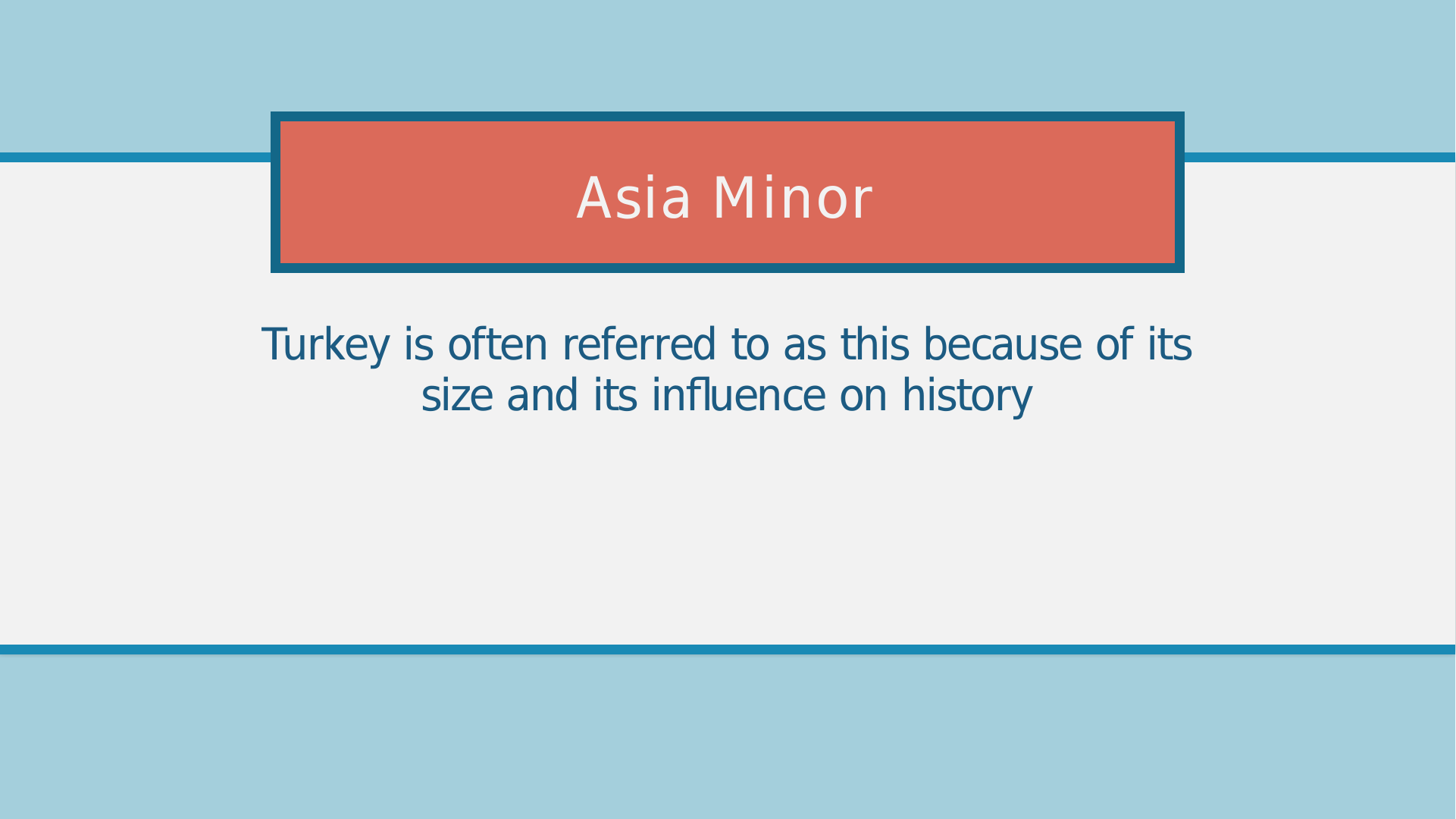

# Asia Minor
Turkey is often referred to as this because of its size and its influence on history